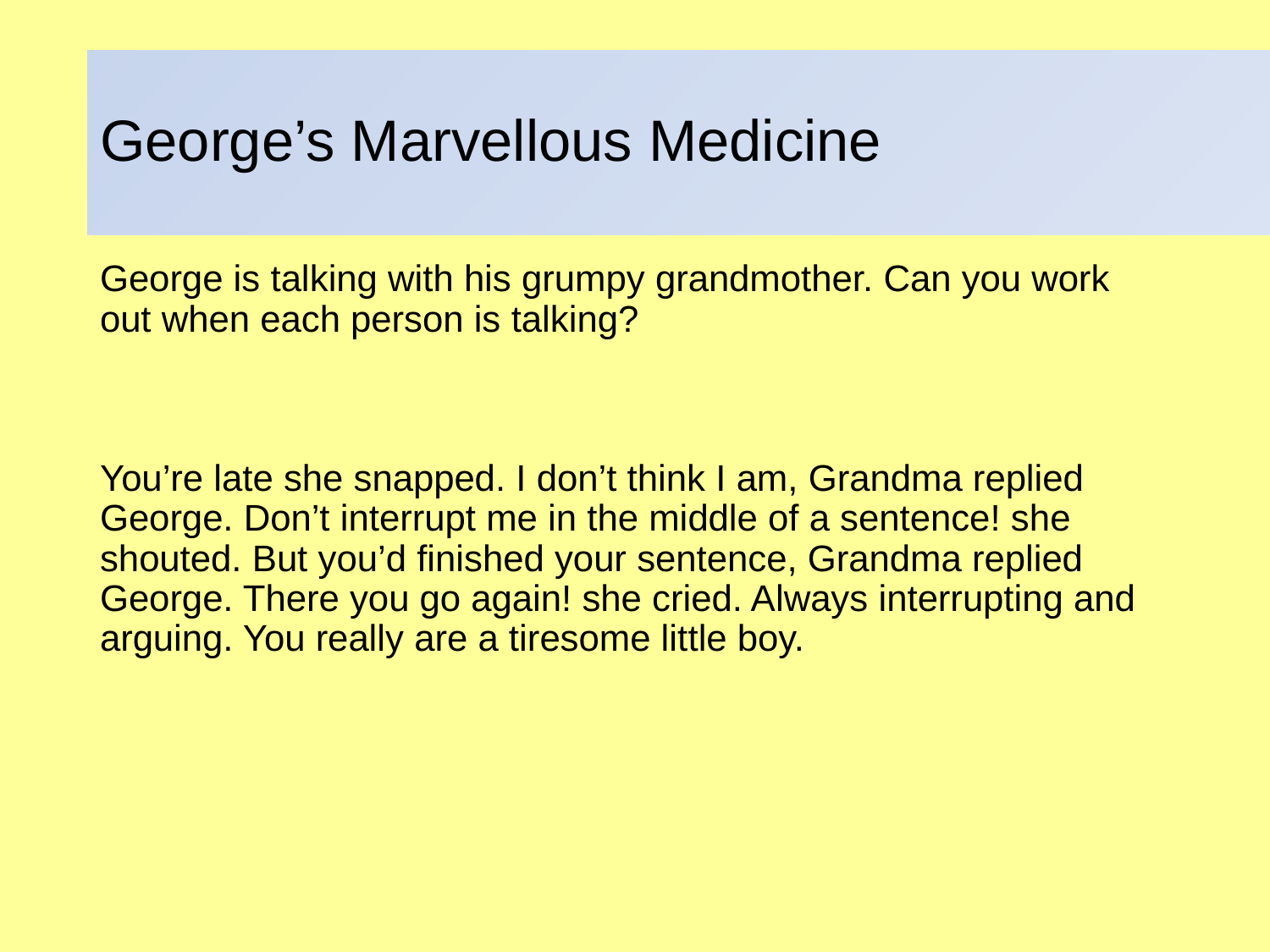

# George’s Marvellous Medicine
George is talking with his grumpy grandmother. Can you work out when each person is talking?

You’re late she snapped. I don’t think I am, Grandma replied George. Don’t interrupt me in the middle of a sentence! she shouted. But you’d finished your sentence, Grandma replied George. There you go again! she cried. Always interrupting and arguing. You really are a tiresome little boy.